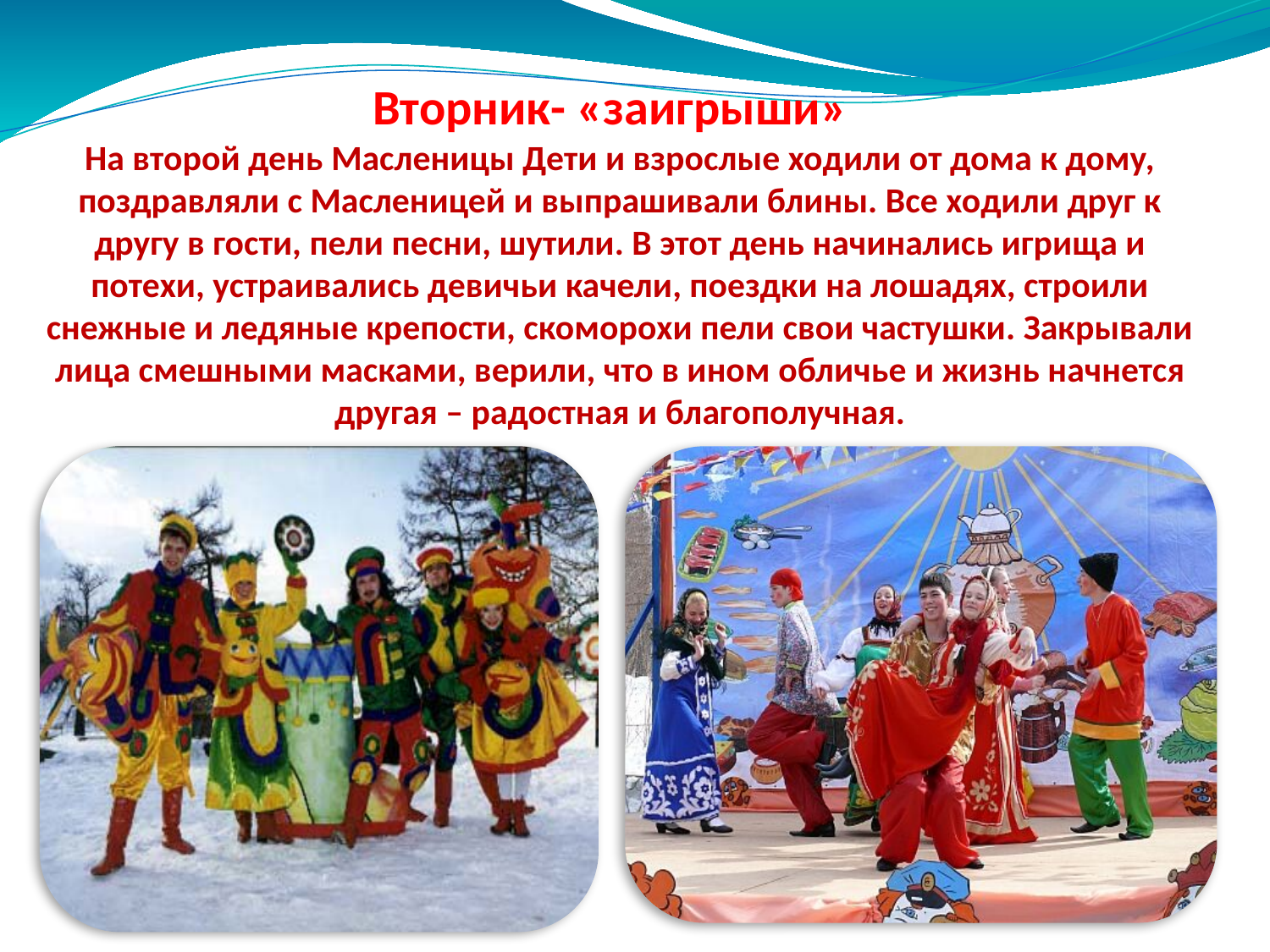

Вторник- «заигрыши»
На второй день Масленицы Дети и взрослые ходили от дома к дому, поздравляли с Масленицей и выпрашивали блины. Все ходили друг к другу в гости, пели песни, шутили. В этот день начинались игрища и потехи, устраивались девичьи качели, поездки на лошадях, строили снежные и ледяные крепости, скоморохи пели свои частушки. Закрывали лица смешными масками, верили, что в ином обличье и жизнь начнется другая – радостная и благополучная.

.